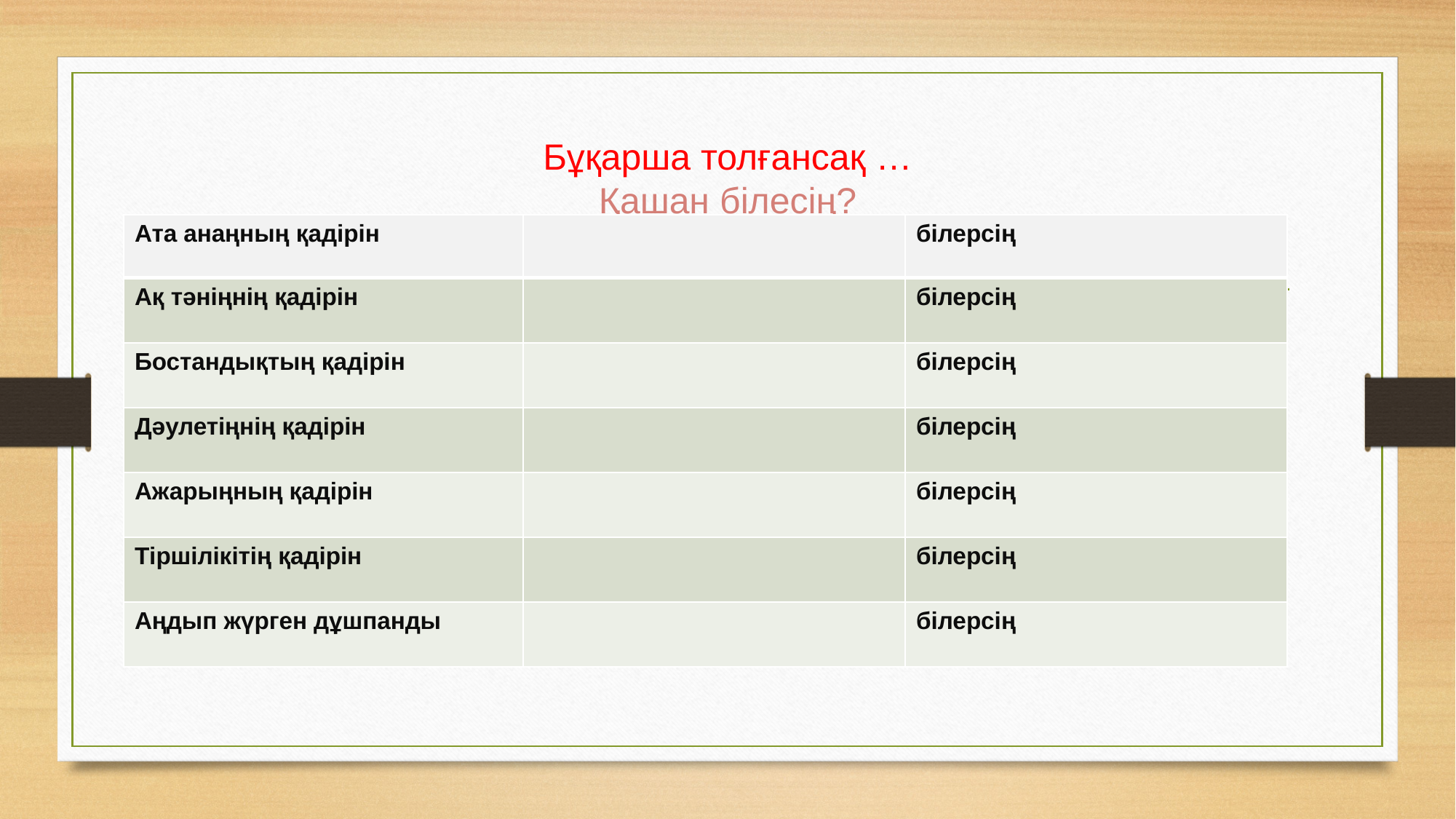

# Бұқарша толғансақ … Қашан білесің?
| Ата анаңның қадірін |  | білерсің |
| --- | --- | --- |
| Ақ тәніңнің қадірін |  | білерсің |
| Бостандықтың қадірін |  | білерсің |
| Дәулетіңнің қадірін |  | білерсің |
| Ажарыңның қадірін |  | білерсің |
| Тіршілікітің қадірін |  | білерсің |
| Аңдып жүрген дұшпанды |  | білерсің |